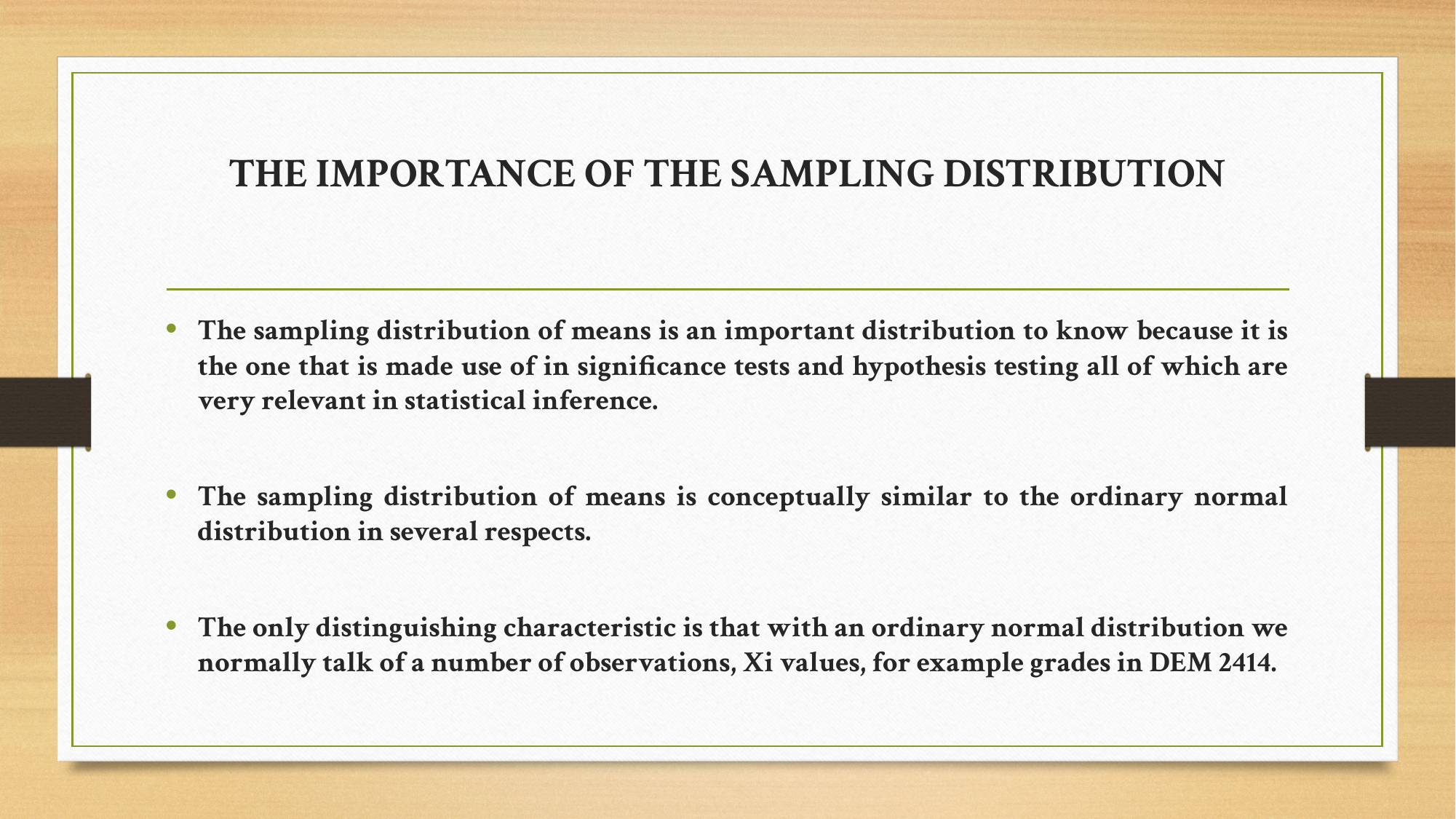

# THE IMPORTANCE OF THE SAMPLING DISTRIBUTION
The sampling distribution of means is an important distribution to know because it is the one that is made use of in significance tests and hypothesis testing all of which are very relevant in statistical inference.

The sampling distribution of means is conceptually similar to the ordinary normal distribution in several respects.

The only distinguishing characteristic is that with an ordinary normal distribution we normally talk of a number of observations, Xi values, for example grades in DEM 2414.